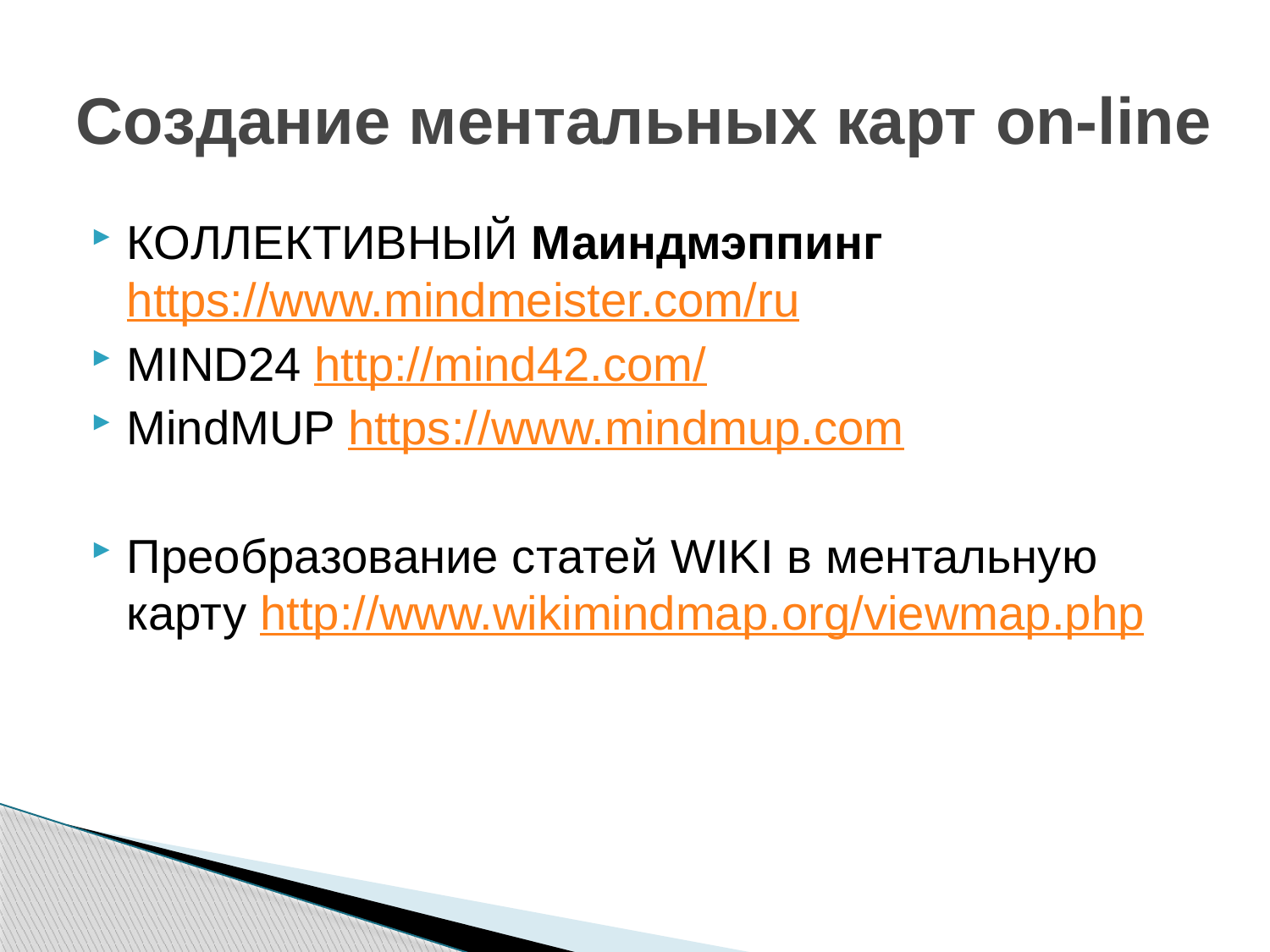

# Создание ментальных карт on-line
КОЛЛЕКТИВНЫЙ Маиндмэппинг https://www.mindmeister.com/ru
MIND24 http://mind42.com/
MindMUP https://www.mindmup.com

Преобразование статей WIKI в ментальную карту http://www.wikimindmap.org/viewmap.php